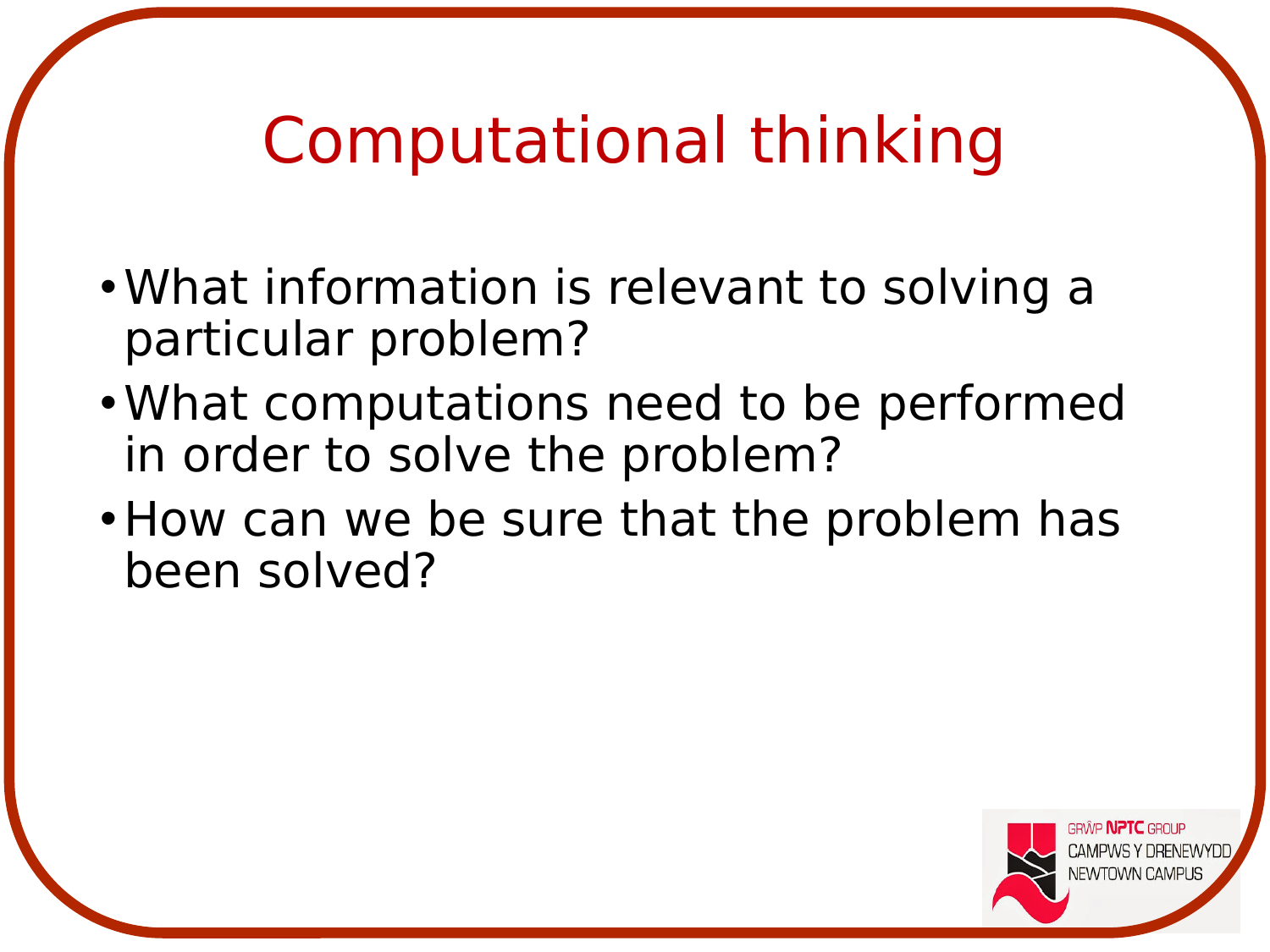

# Computational thinking
What information is relevant to solving a particular problem?
What computations need to be performed in order to solve the problem?
How can we be sure that the problem has been solved?